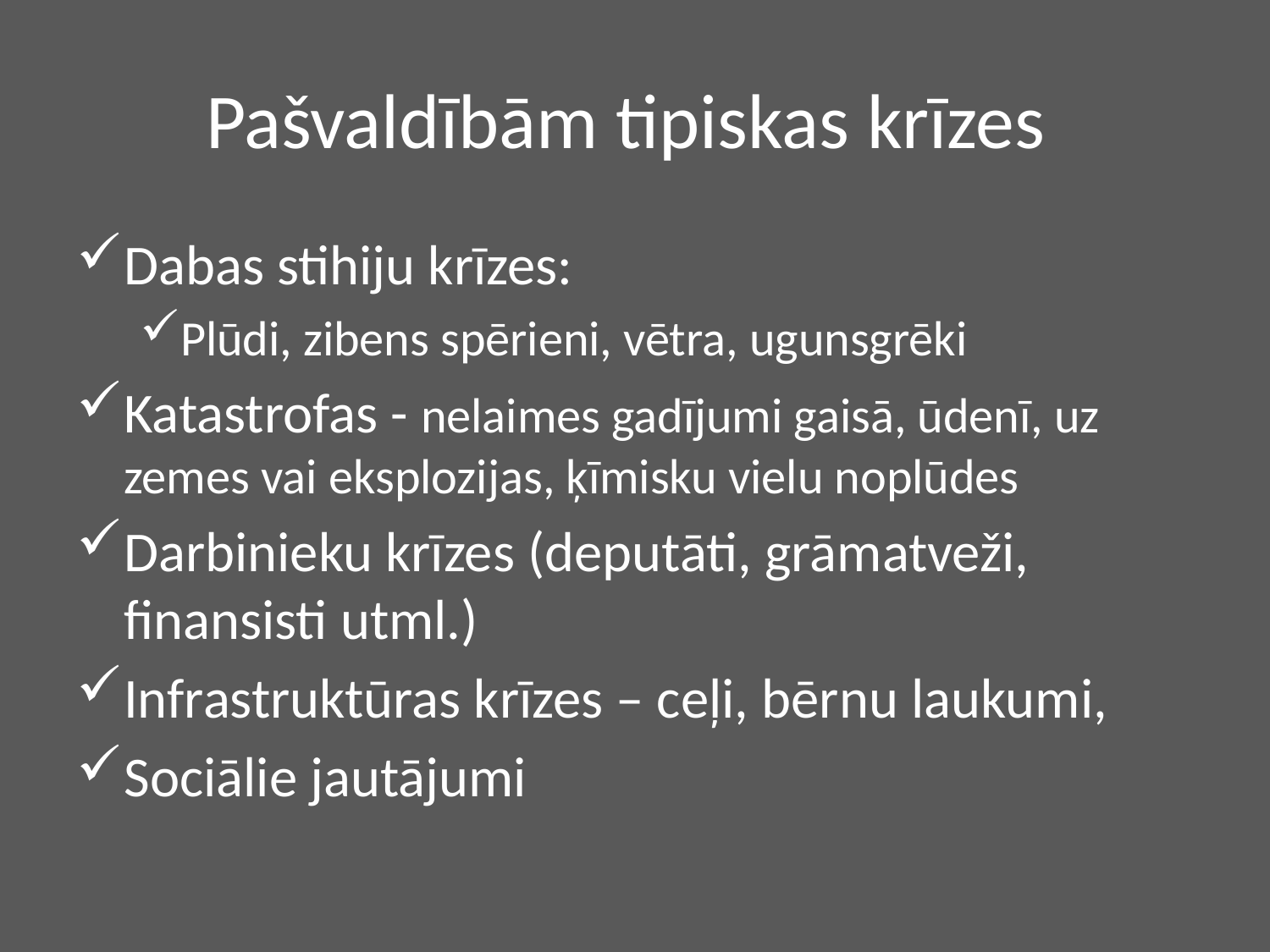

# Pašvaldībām tipiskas krīzes
Dabas stihiju krīzes:
Plūdi, zibens spērieni, vētra, ugunsgrēki
Katastrofas - nelaimes gadījumi gaisā, ūdenī, uz zemes vai eksplozijas, ķīmisku vielu noplūdes
Darbinieku krīzes (deputāti, grāmatveži, finansisti utml.)
Infrastruktūras krīzes – ceļi, bērnu laukumi,
Sociālie jautājumi